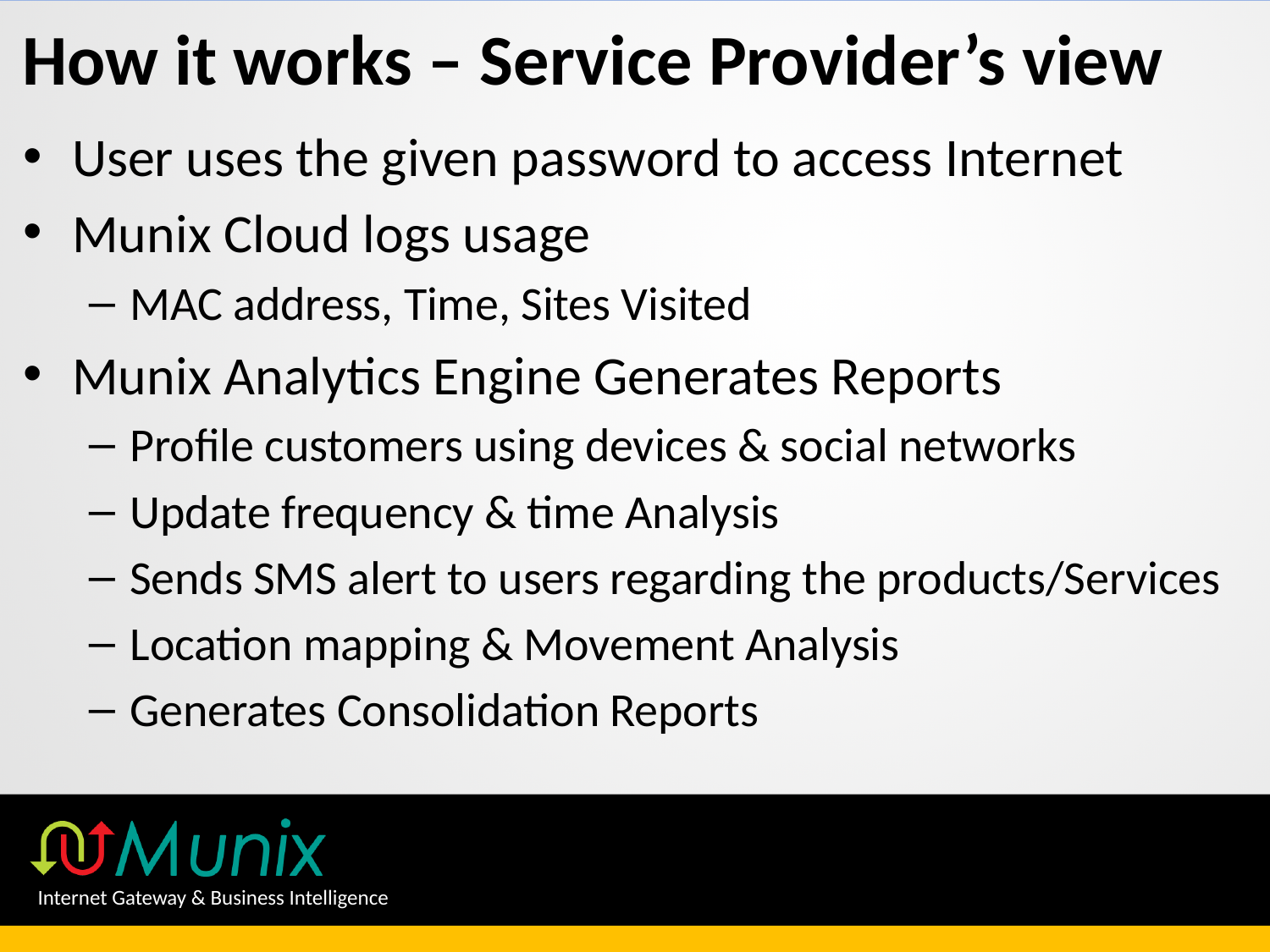

# How it works – Service Provider’s view
User uses the given password to access Internet
Munix Cloud logs usage
MAC address, Time, Sites Visited
Munix Analytics Engine Generates Reports
Profile customers using devices & social networks
Update frequency & time Analysis
Sends SMS alert to users regarding the products/Services
Location mapping & Movement Analysis
Generates Consolidation Reports